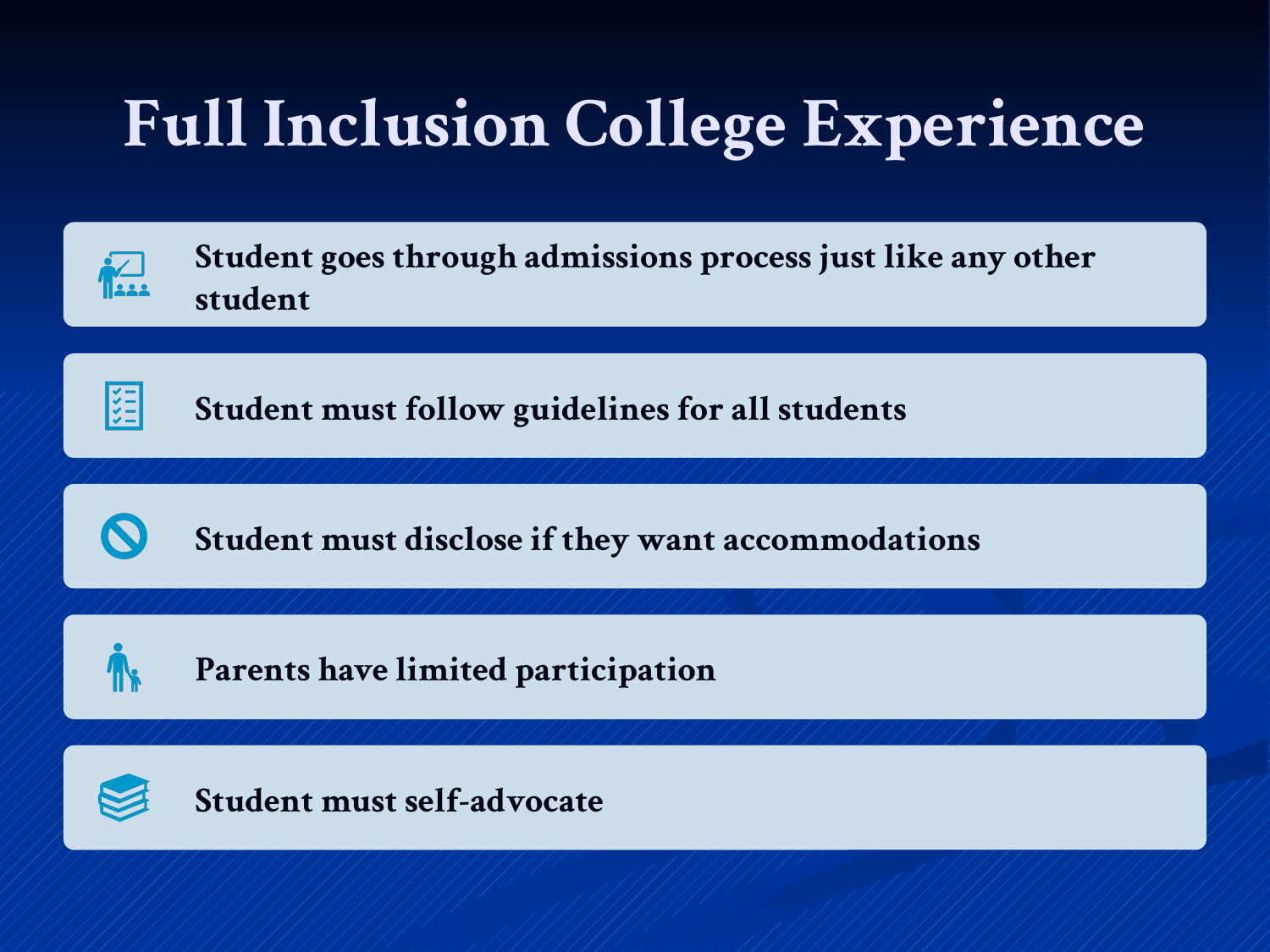

# Full Inclusion College Experience
Student goes through admissions process just like any other student
Student must follow guidelines for all students
Student must disclose if they want accommodations
Parents have limited participation
Student must self-advocate